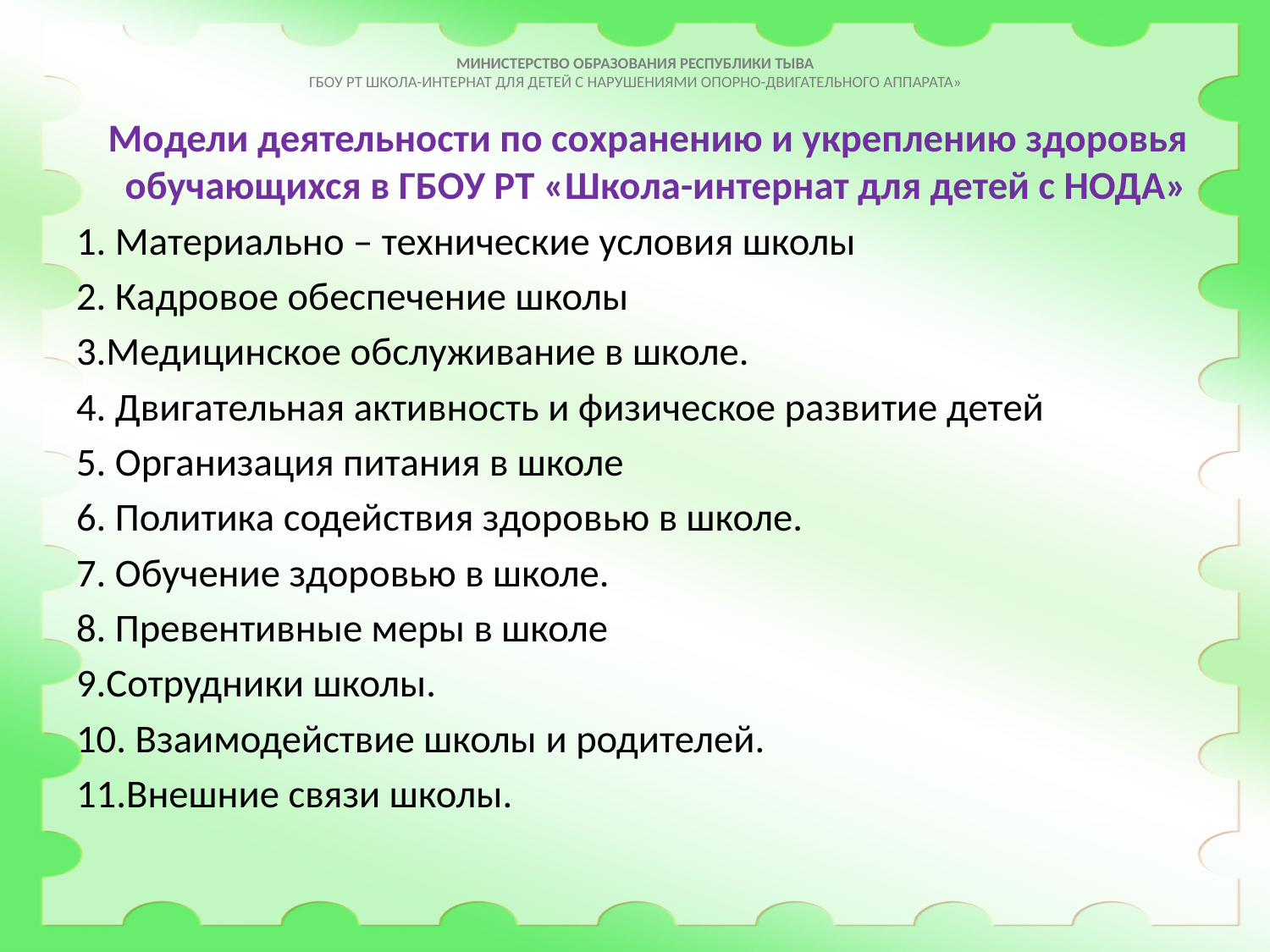

# МИНИСТЕРСТВО ОБРАЗОВАНИЯ РЕСПУБЛИКИ ТЫВА ГБОУ РТ ШКОЛА-ИНТЕРНАТ ДЛЯ ДЕТЕЙ С НАРУШЕНИЯМИ ОПОРНО-ДВИГАТЕЛЬНОГО АППАРАТА»
   Модели деятельности по сохранению и укреплению здоровья обучающихся в ГБОУ РТ «Школа-интернат для детей с НОДА»
1. Материально – технические условия школы
2. Кадровое обеспечение школы
3.Медицинское обслуживание в школе.
4. Двигательная активность и физическое развитие детей
5. Организация питания в школе
6. Политика содействия здоровью в школе.
7. Обучение здоровью в школе.
8. Превентивные меры в школе
9.Сотрудники школы.
10. Взаимодействие школы и родителей.
11.Внешние связи школы.